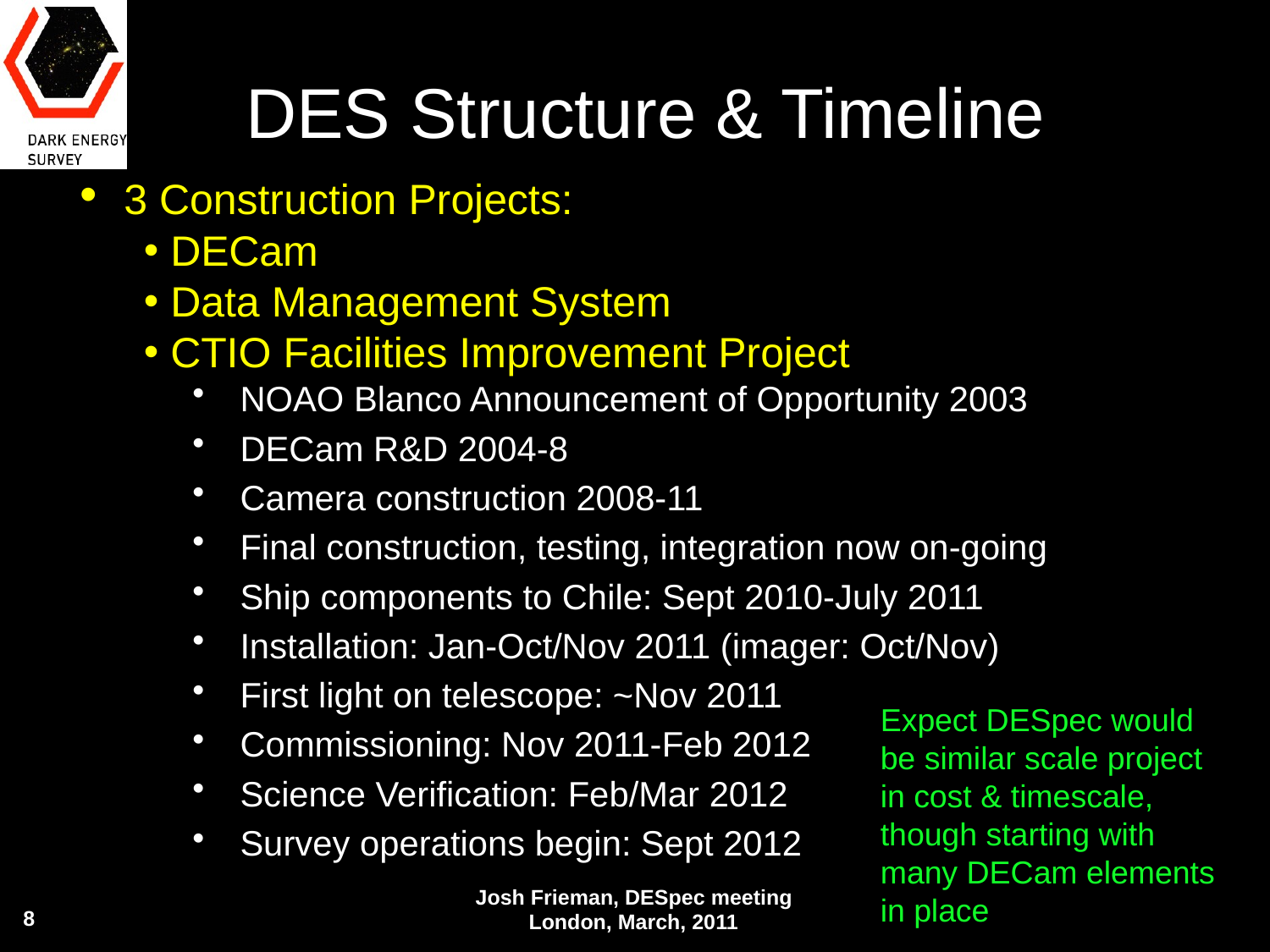

# DES Structure & Timeline
 3 Construction Projects:
 DECam
 Data Management System
 CTIO Facilities Improvement Project
NOAO Blanco Announcement of Opportunity 2003
DECam R&D 2004-8
Camera construction 2008-11
Final construction, testing, integration now on-going
Ship components to Chile: Sept 2010-July 2011
Installation: Jan-Oct/Nov 2011 (imager: Oct/Nov)
First light on telescope: ~Nov 2011
Commissioning: Nov 2011-Feb 2012
Science Verification: Feb/Mar 2012
Survey operations begin: Sept 2012
Expect DESpec would be similar scale project in cost & timescale, though starting with many DECam elements in place